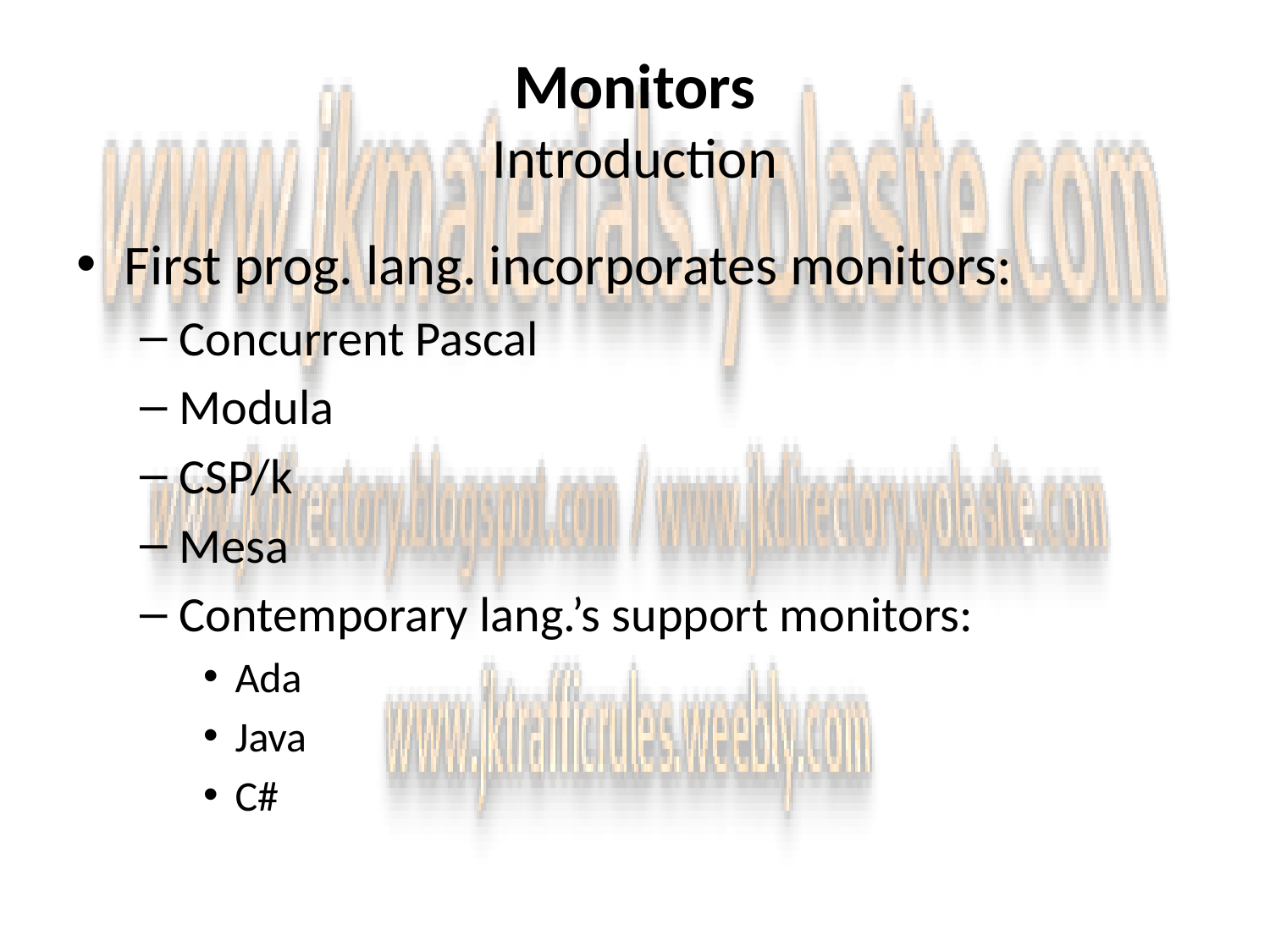

# Monitors Introduction
First prog. lang. incorporates monitors:
Concurrent Pascal
Modula
CSP/k
Mesa
Contemporary lang.’s support monitors:
Ada
Java
C#